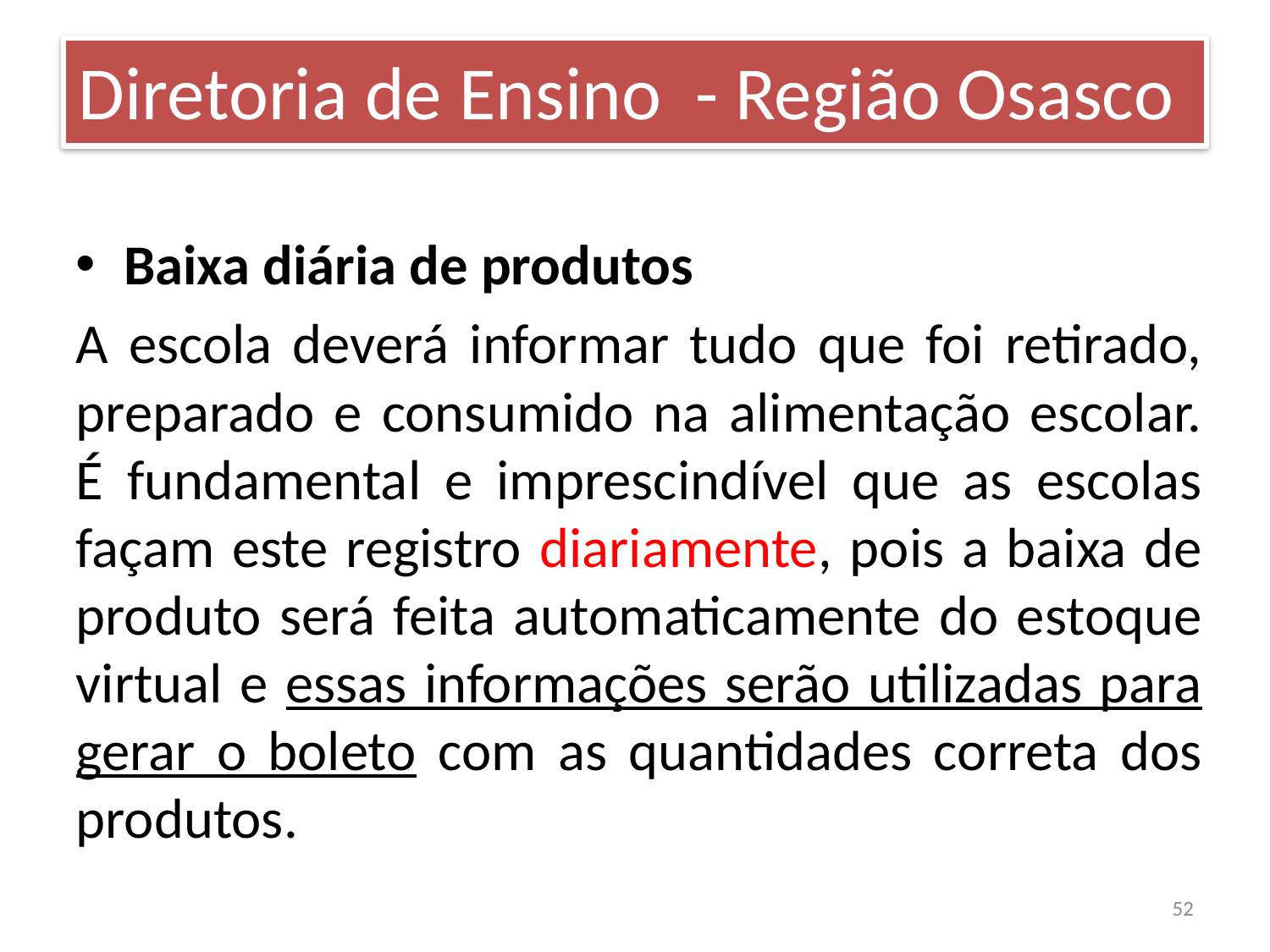

Diretoria de Ensino  - Região Osasco
Baixa diária de produtos
A escola deverá informar tudo que foi retirado, preparado e consumido na alimentação escolar. É fundamental e imprescindível que as escolas façam este registro diariamente, pois a baixa de produto será feita automaticamente do estoque virtual e essas informações serão utilizadas para gerar o boleto com as quantidades correta dos produtos.
52